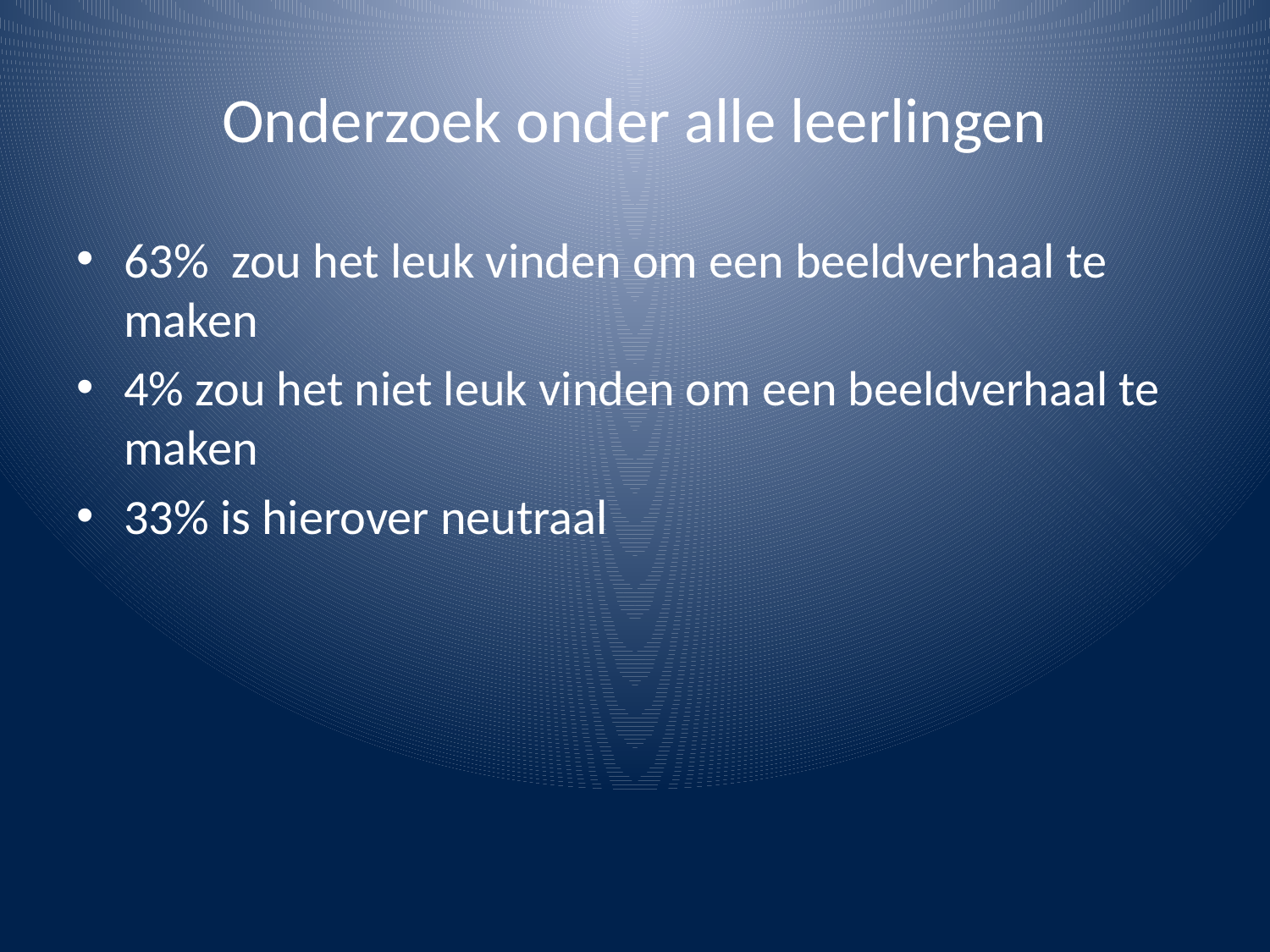

# Onderzoek onder alle leerlingen
63%  zou het leuk vinden om een beeldverhaal te maken
4% zou het niet leuk vinden om een beeldverhaal te maken
33% is hierover neutraal